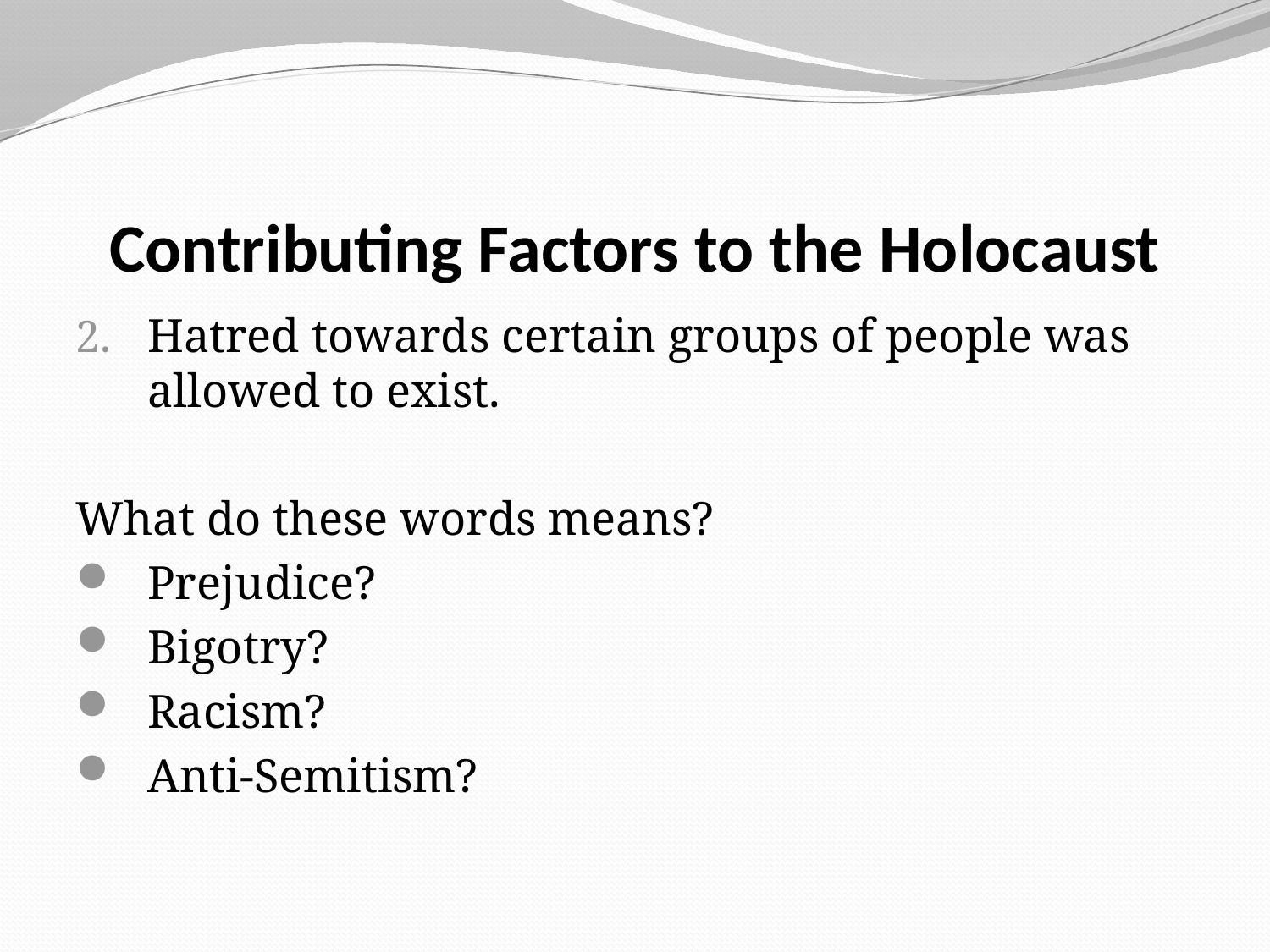

# Contributing Factors to the Holocaust
Hatred towards certain groups of people was allowed to exist.

What do these words means?
Prejudice?
Bigotry?
Racism?
Anti-Semitism?